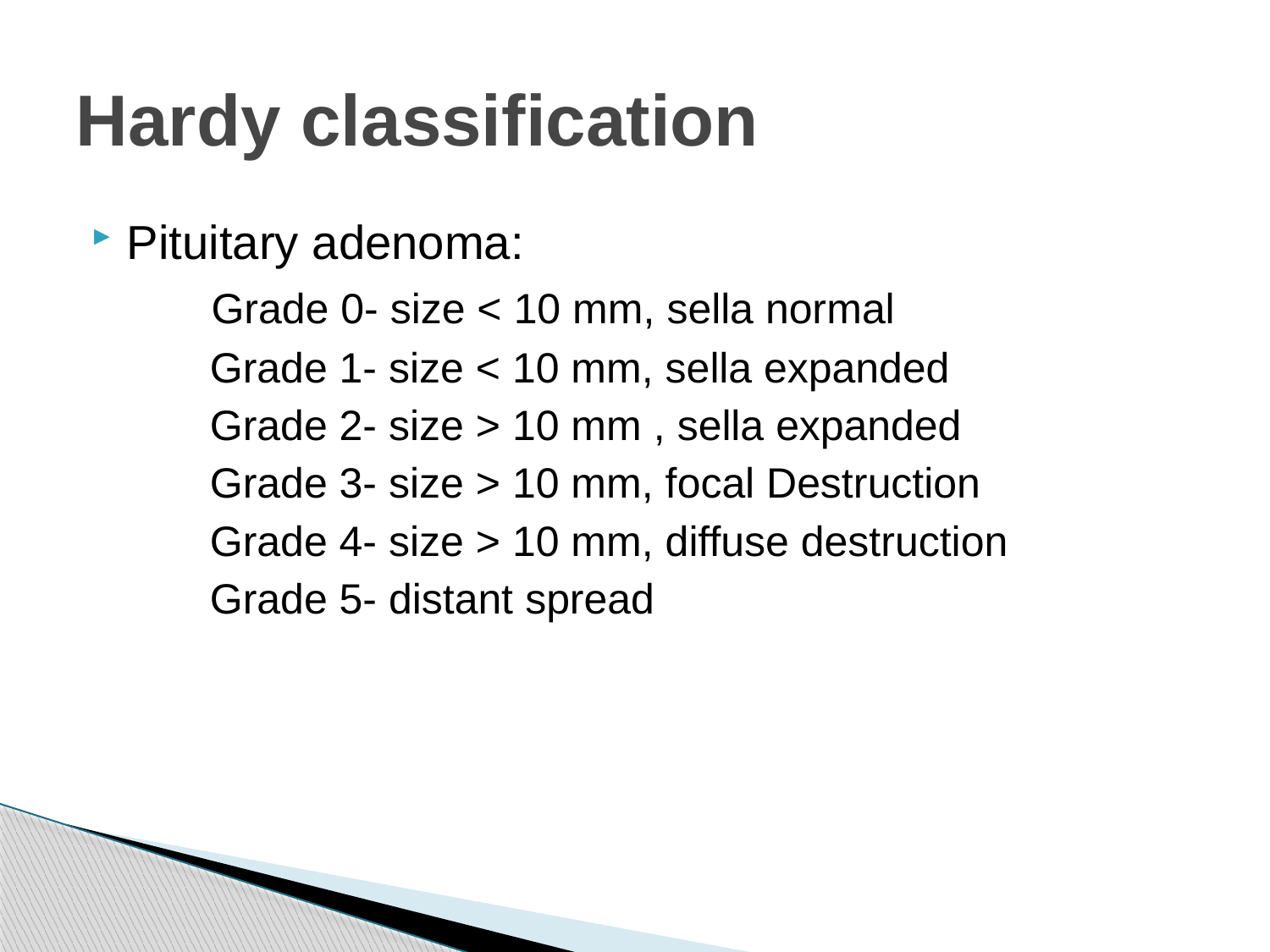

# Hardy classification
Pituitary adenoma:
         Grade 0- size < 10 mm, sella normal
          Grade 1- size < 10 mm, sella expanded
          Grade 2- size > 10 mm , sella expanded
          Grade 3- size > 10 mm, focal Destruction
          Grade 4- size > 10 mm, diffuse destruction
          Grade 5- distant spread